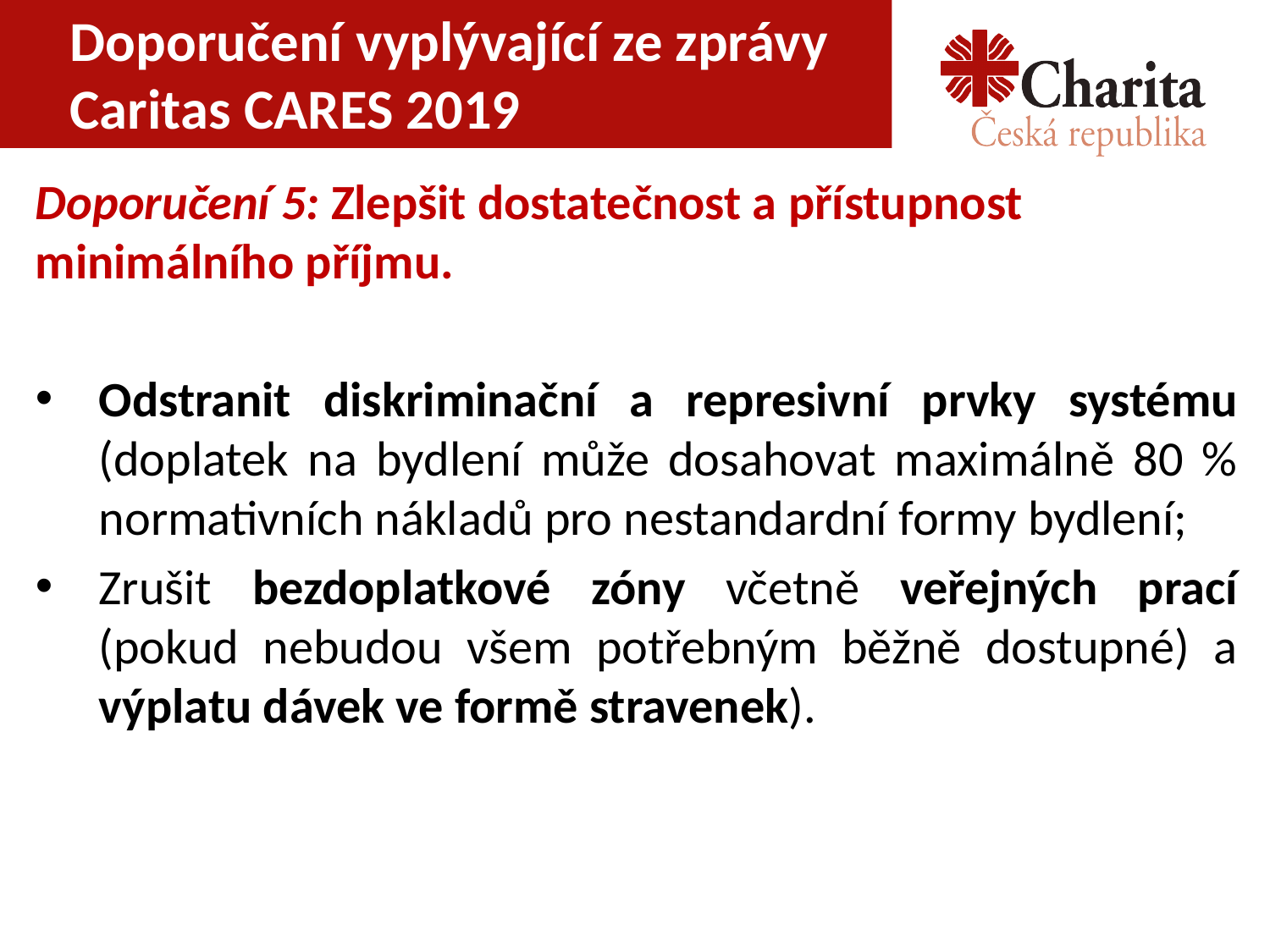

# Doporučení vyplývající ze zprávy Caritas CARES 2019
Doporučení 5: Zlepšit dostatečnost a přístupnost minimálního příjmu.

Odstranit diskriminační a represivní prvky systému (doplatek na bydlení může dosahovat maximálně 80 % normativních nákladů pro nestandardní formy bydlení;
Zrušit bezdoplatkové zóny včetně veřejných prací (pokud nebudou všem potřebným běžně dostupné) a výplatu dávek ve formě stravenek).